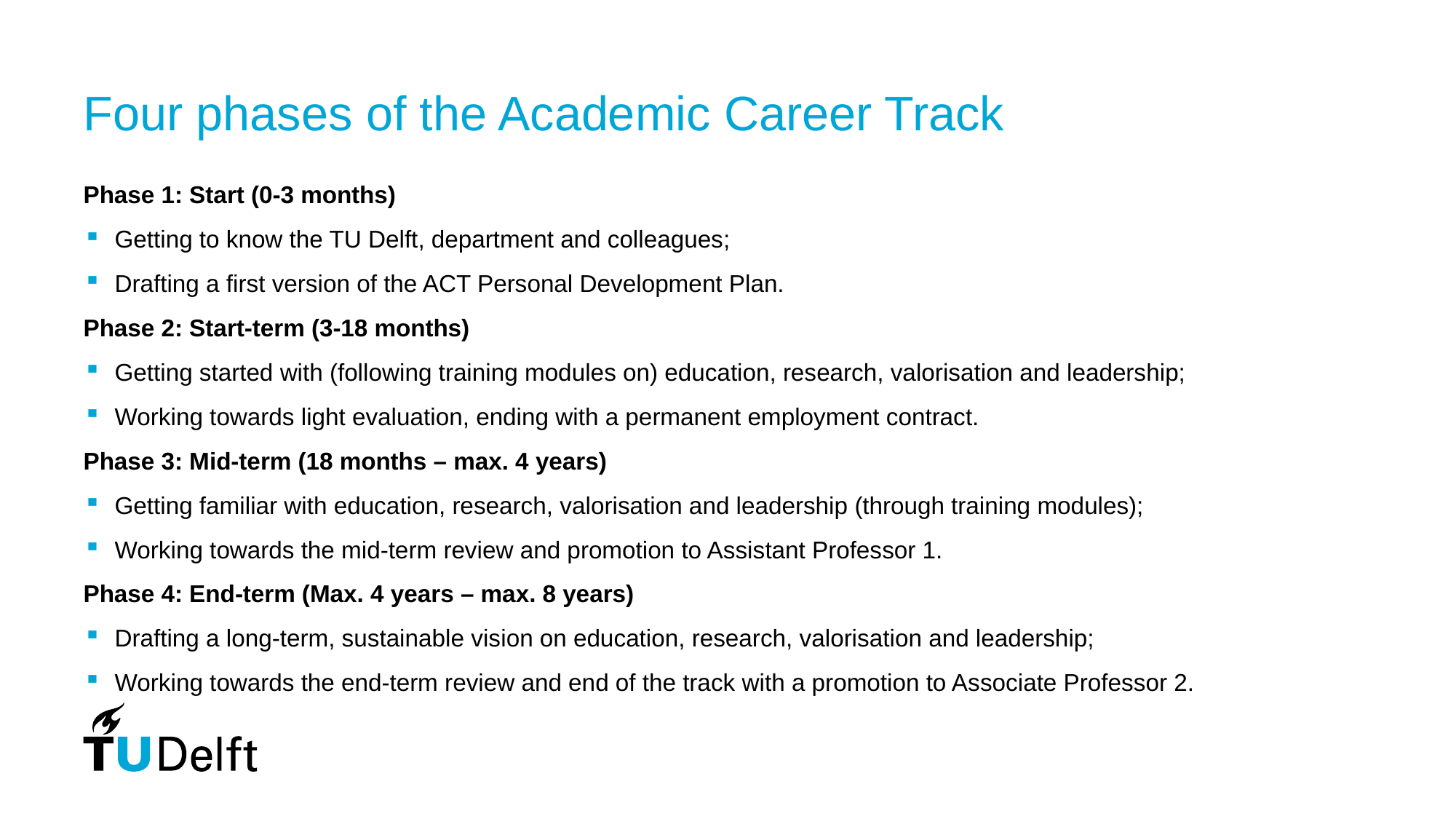

# Four phases of the Academic Career Track
Phase 1: Start (0-3 months)
Getting to know the TU Delft, department and colleagues;
Drafting a first version of the ACT Personal Development Plan.
Phase 2: Start-term (3-18 months)
Getting started with (following training modules on) education, research, valorisation and leadership;
Working towards light evaluation, ending with a permanent employment contract.
Phase 3: Mid-term (18 months – max. 4 years)
Getting familiar with education, research, valorisation and leadership (through training modules);
Working towards the mid-term review and promotion to Assistant Professor 1.
Phase 4: End-term (Max. 4 years – max. 8 years)
Drafting a long-term, sustainable vision on education, research, valorisation and leadership;
Working towards the end-term review and end of the track with a promotion to Associate Professor 2.